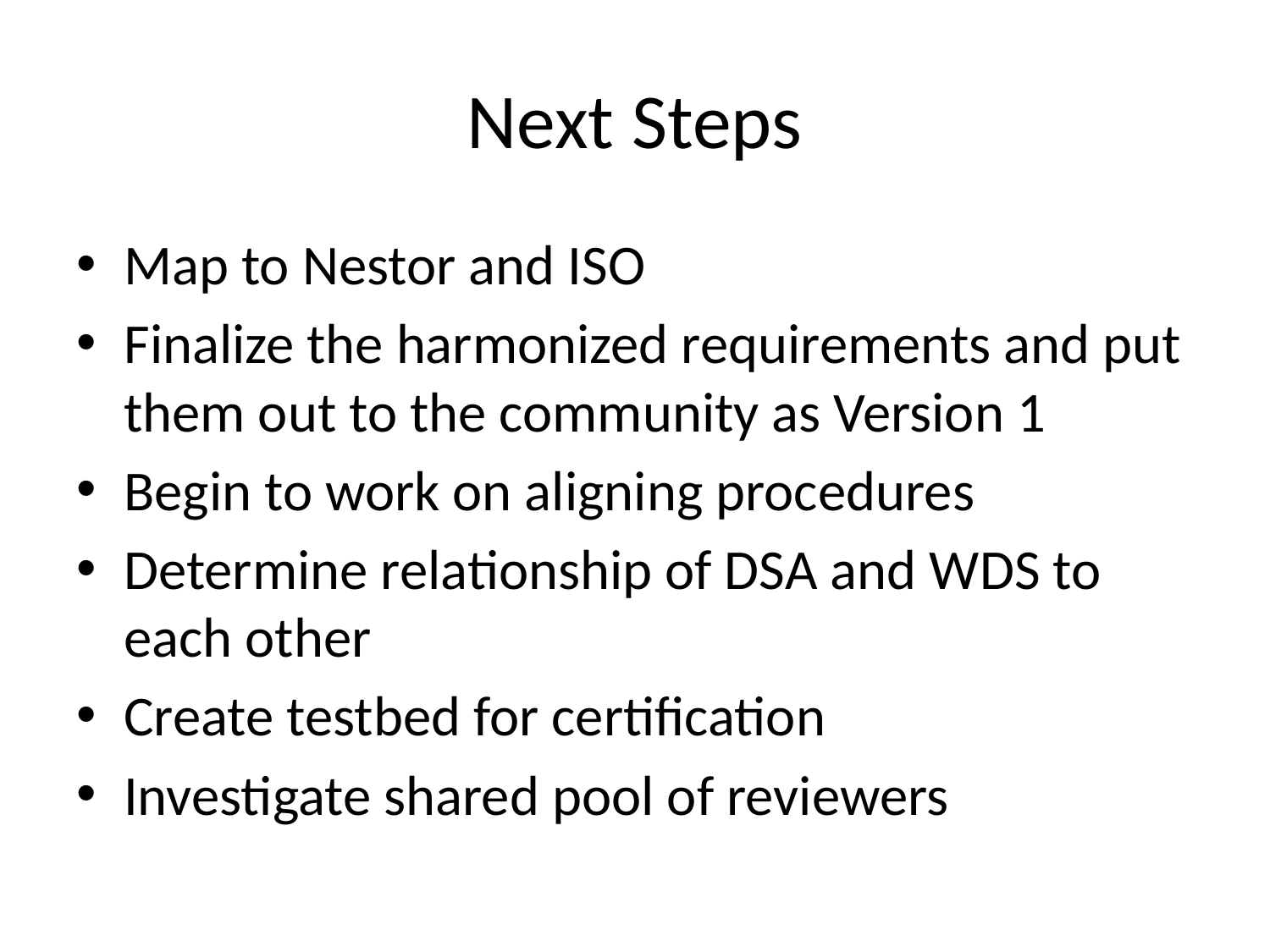

# Next Steps
Map to Nestor and ISO
Finalize the harmonized requirements and put them out to the community as Version 1
Begin to work on aligning procedures
Determine relationship of DSA and WDS to each other
Create testbed for certification
Investigate shared pool of reviewers